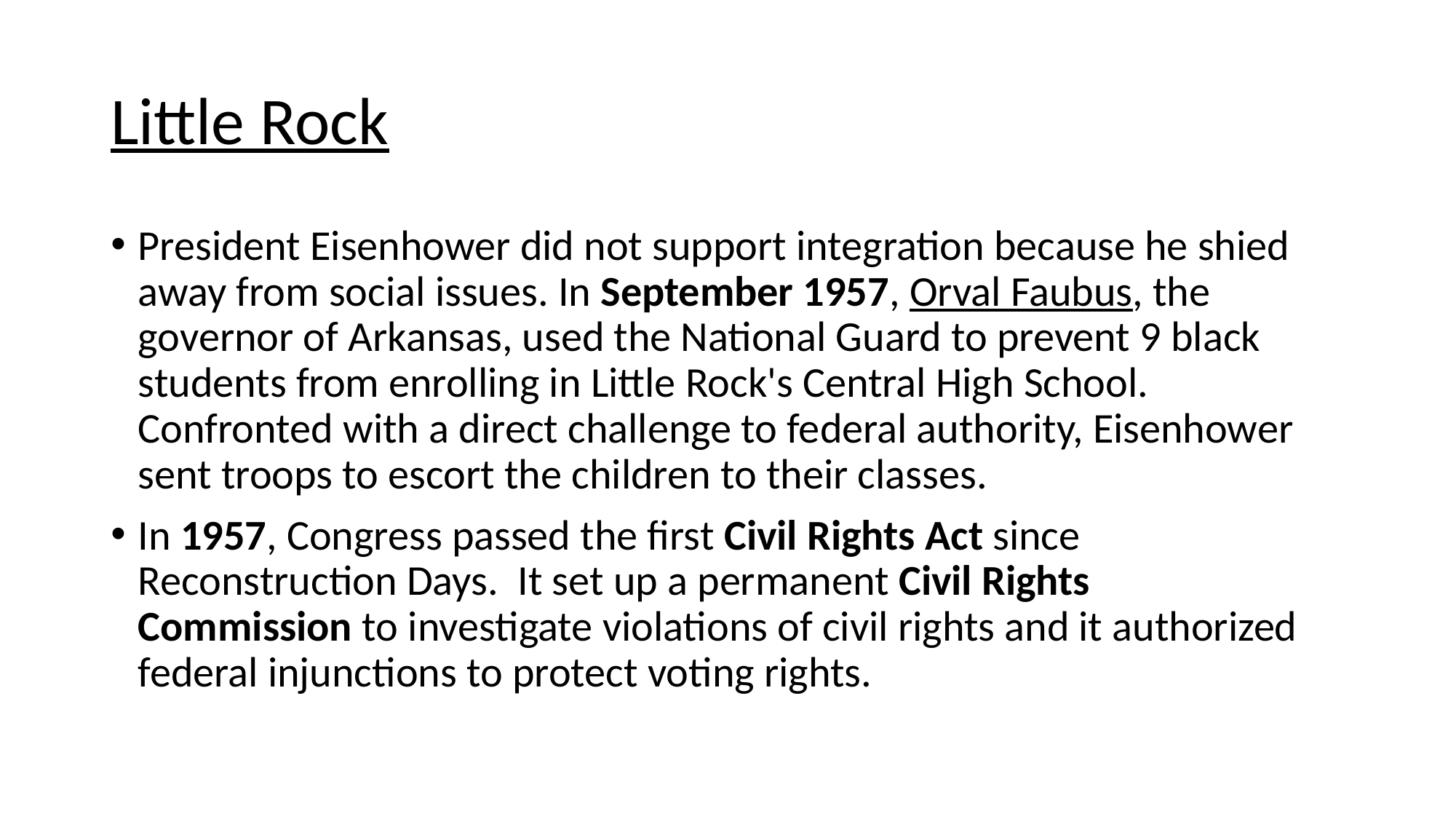

# Little Rock
President Eisenhower did not support integration because he shied away from social issues. In September 1957, Orval Faubus, the governor of Arkansas, used the National Guard to prevent 9 black students from enrolling in Little Rock's Central High School.  Confronted with a direct challenge to federal authority, Eisenhower sent troops to escort the children to their classes.
In 1957, Congress passed the first Civil Rights Act since Reconstruction Days.  It set up a permanent Civil Rights Commission to investigate violations of civil rights and it authorized federal injunctions to protect voting rights.